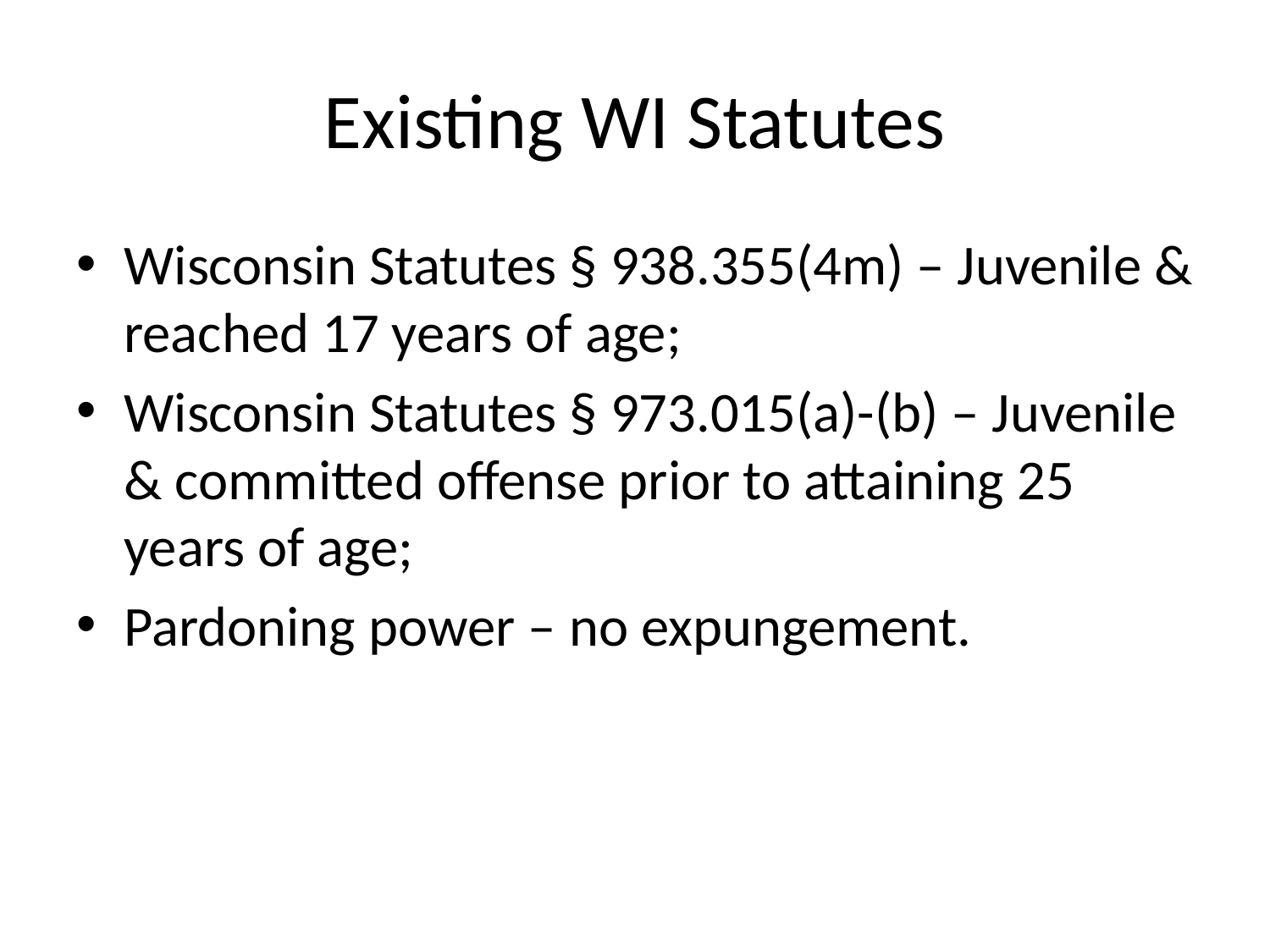

# Existing WI Statutes
Wisconsin Statutes § 938.355(4m) – Juvenile & reached 17 years of age;
Wisconsin Statutes § 973.015(a)-(b) – Juvenile & committed offense prior to attaining 25 years of age;
Pardoning power – no expungement.